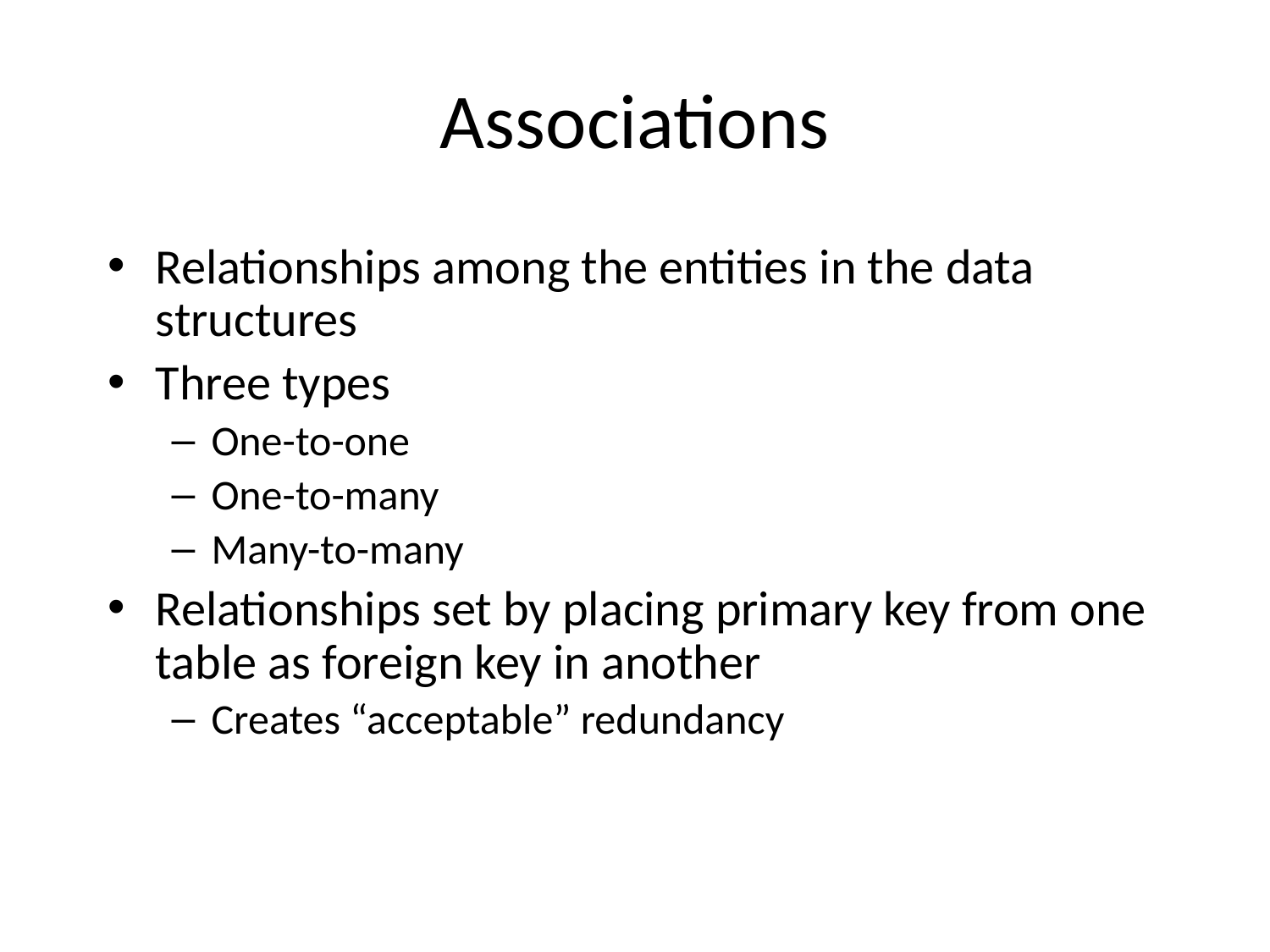

# Associations
Relationships among the entities in the data structures
Three types
One-to-one
One-to-many
Many-to-many
Relationships set by placing primary key from one table as foreign key in another
Creates “acceptable” redundancy